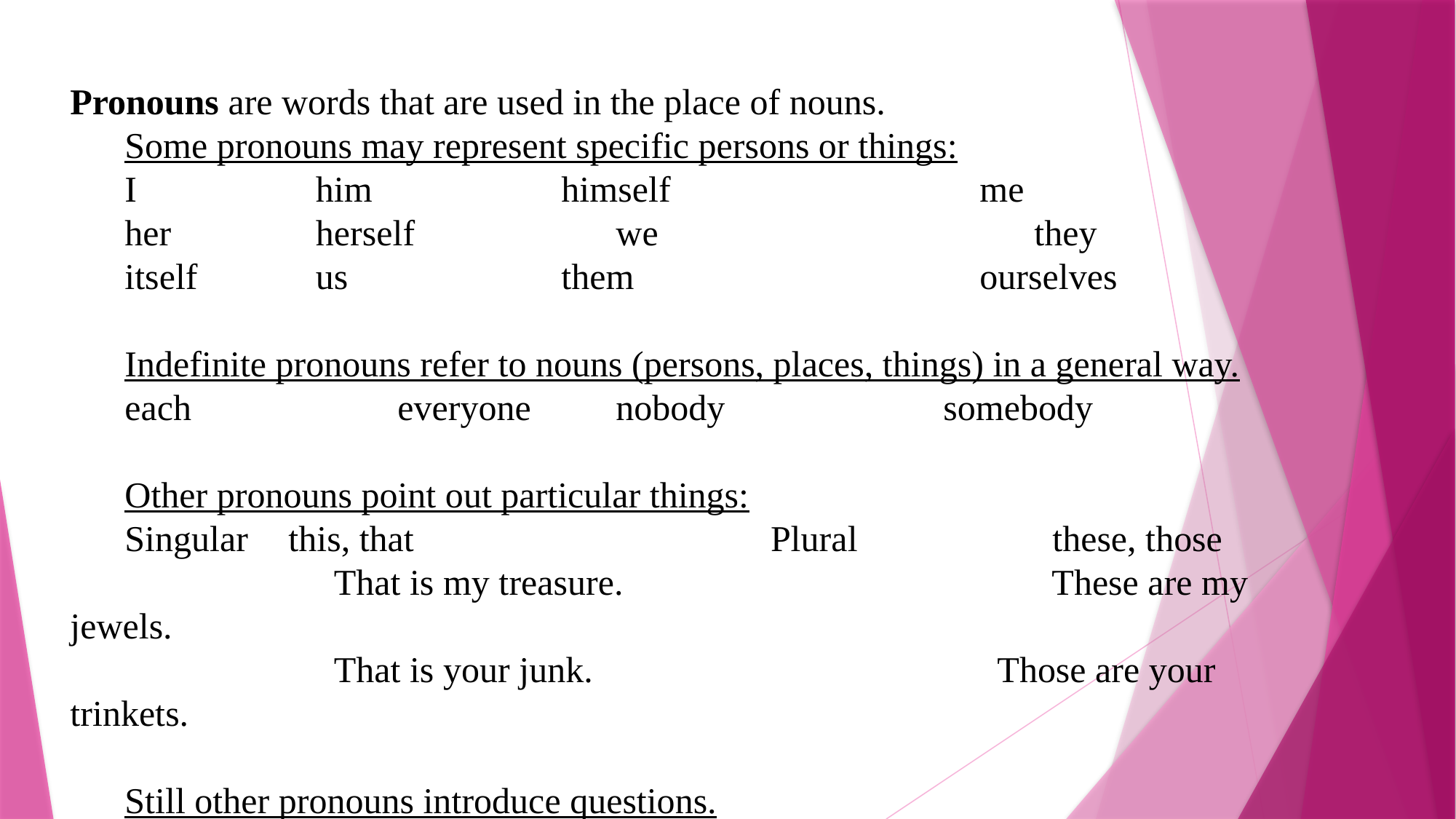

Pronouns are words that are used in the place of nouns.
Some pronouns may represent specific persons or things:
I		   him		      himself			    me
her	 	   herself		we			          they
itself	   us		      them			    ourselves

Indefinite pronouns refer to nouns (persons, places, things) in a general way.
each		everyone	nobody		somebody

Other pronouns point out particular things:
Singular	this, that		                 Plural		these, those
		     That is my treasure.			            These are my jewels.
		     That is your junk.			                  Those are your trinkets.

Still other pronouns introduce questions.
Which is the best CD player?      What are the main ingredients of a Twinkie?